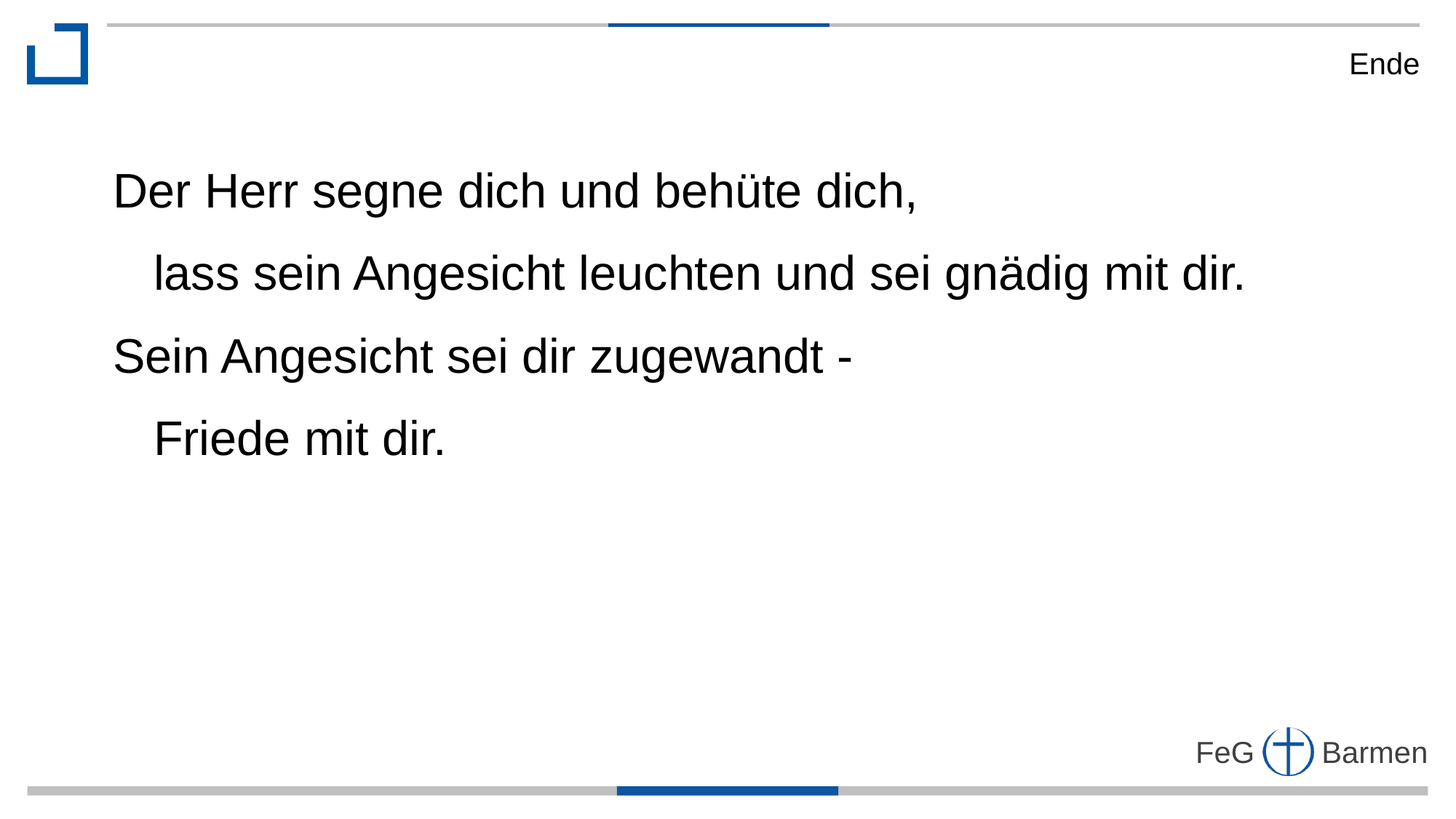

Ende
Der Herr segne dich und behüte dich,
   lass sein Angesicht leuchten und sei gnädig mit dir.
Sein Angesicht sei dir zugewandt -
   Friede mit dir.